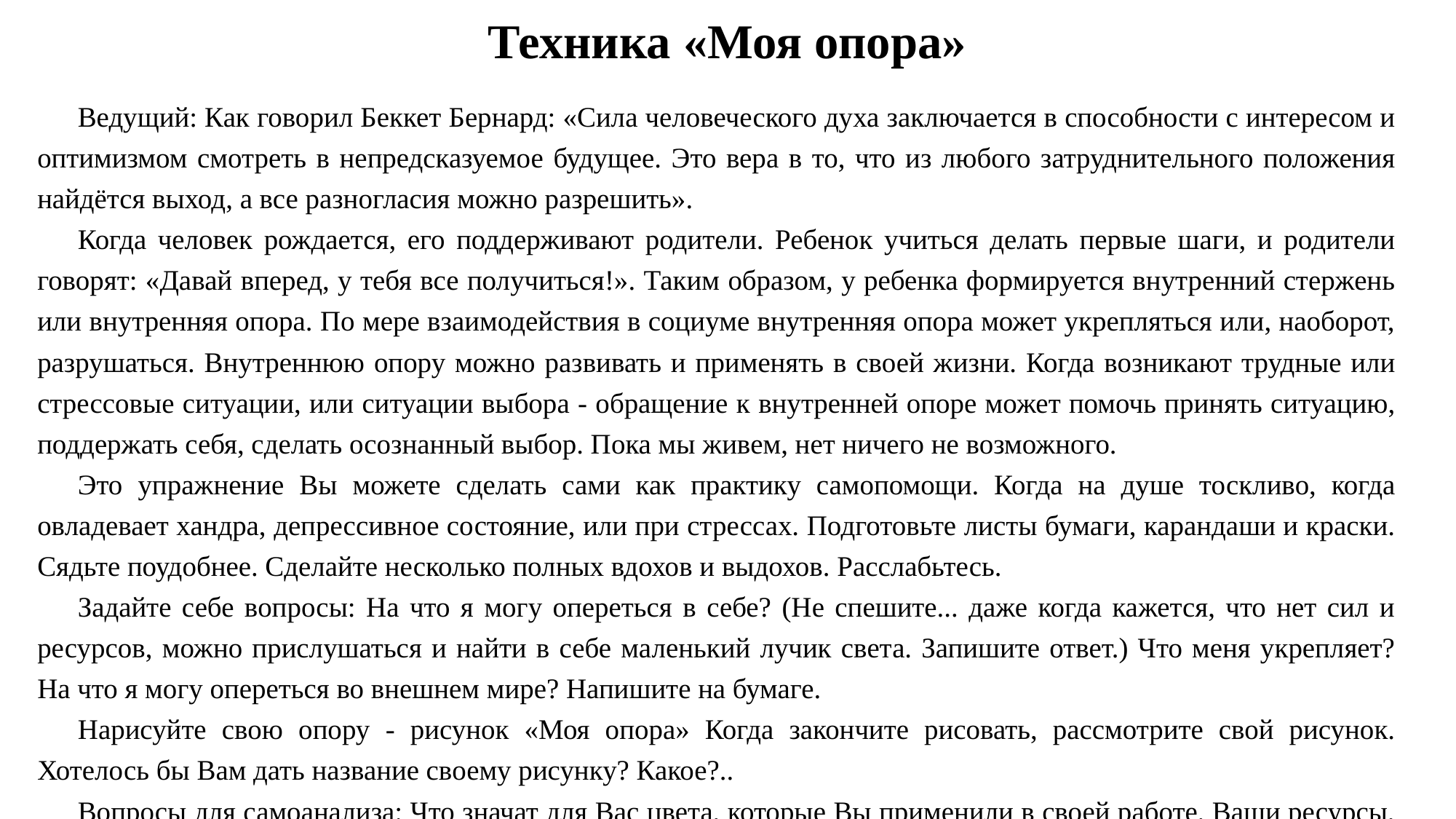

# Техника «Моя опора»
Ведущий: Как говорил Беккет Бернард: «Сила человеческого духа заключается в способности с интересом и оптимизмом смотреть в непредсказуемое будущее. Это вера в то, что из любого затруднительного положения найдётся выход, а все разногласия можно разрешить».
Когда человек рождается, его поддерживают родители. Ребенок учиться делать первые шаги, и родители говорят: «Давай вперед, у тебя все получиться!». Таким образом, у ребенка формируется внутренний стержень или внутренняя опора. По мере взаимодействия в социуме внутренняя опора может укрепляться или, наоборот, разрушаться. Внутреннюю опору можно развивать и применять в своей жизни. Когда возникают трудные или стрессовые ситуации, или ситуации выбора - обращение к внутренней опоре может помочь принять ситуацию, поддержать себя, сделать осознанный выбор. Пока мы живем, нет ничего не возможного.
Это упражнение Вы можете сделать сами как практику самопомощи. Когда на душе тоскливо, когда овладевает хандра, депрессивное состояние, или при стрессах. Подготовьте листы бумаги, карандаши и краски. Сядьте поудобнее. Сделайте несколько полных вдохов и выдохов. Расслабьтесь.
Задайте себе вопросы: На что я могу опереться в себе? (Не спешите... даже когда кажется, что нет сил и ресурсов, можно прислушаться и найти в себе маленький лучик света. Запишите ответ.) Что меня укрепляет? На что я могу опереться во внешнем мире? Напишите на бумаге.
Нарисуйте свою опору - рисунок «Моя опора» Когда закончите рисовать, рассмотрите свой рисунок. Хотелось бы Вам дать название своему рисунку? Какое?..
Вопросы для самоанализа: Что значат для Вас цвета, которые Вы применили в своей работе. Ваши ресурсы, которые Вы видите в рисунке. Что для Вас значит опора?